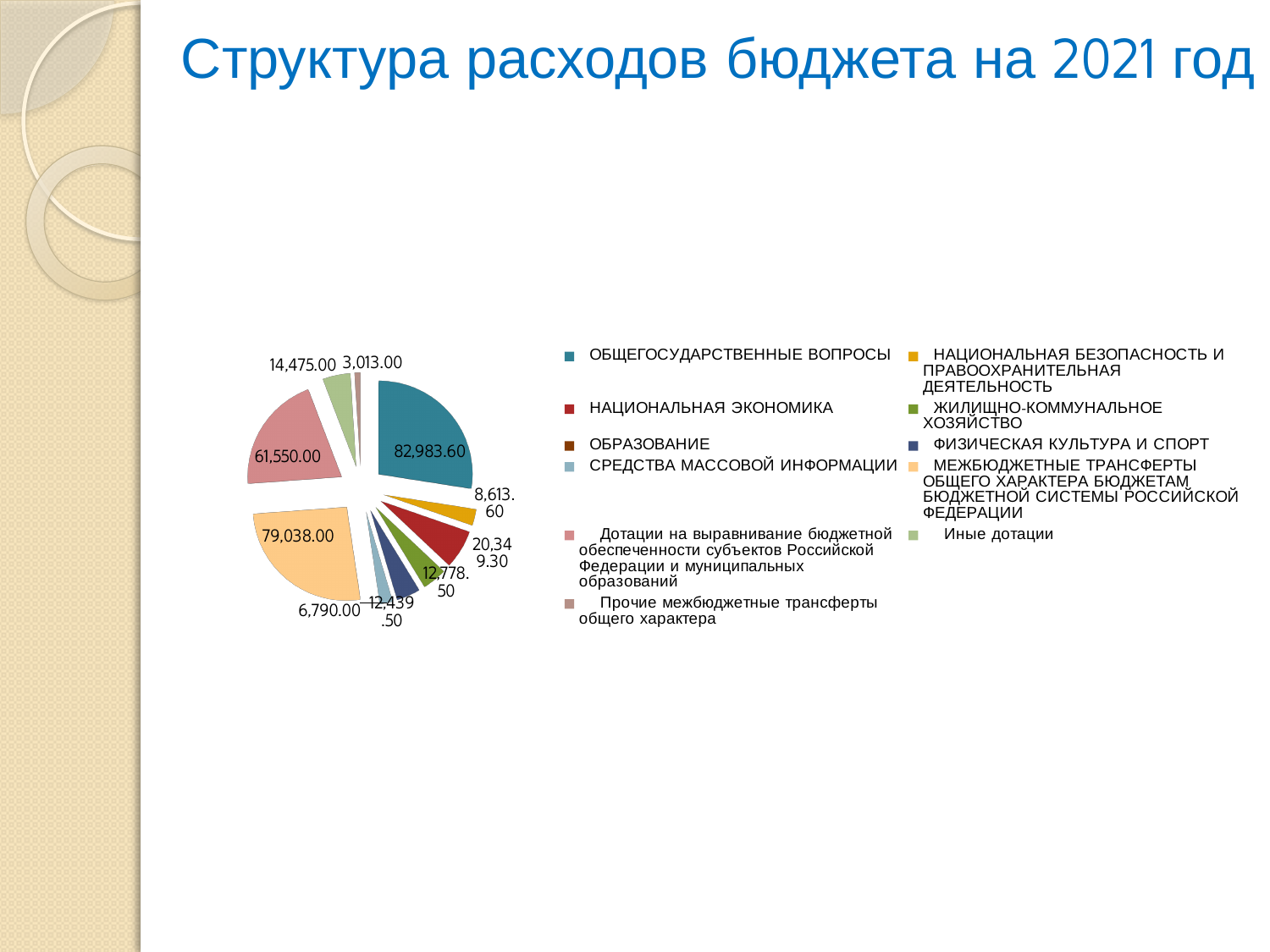

# Структура расходов бюджета на 2021 год

[unsupported chart]